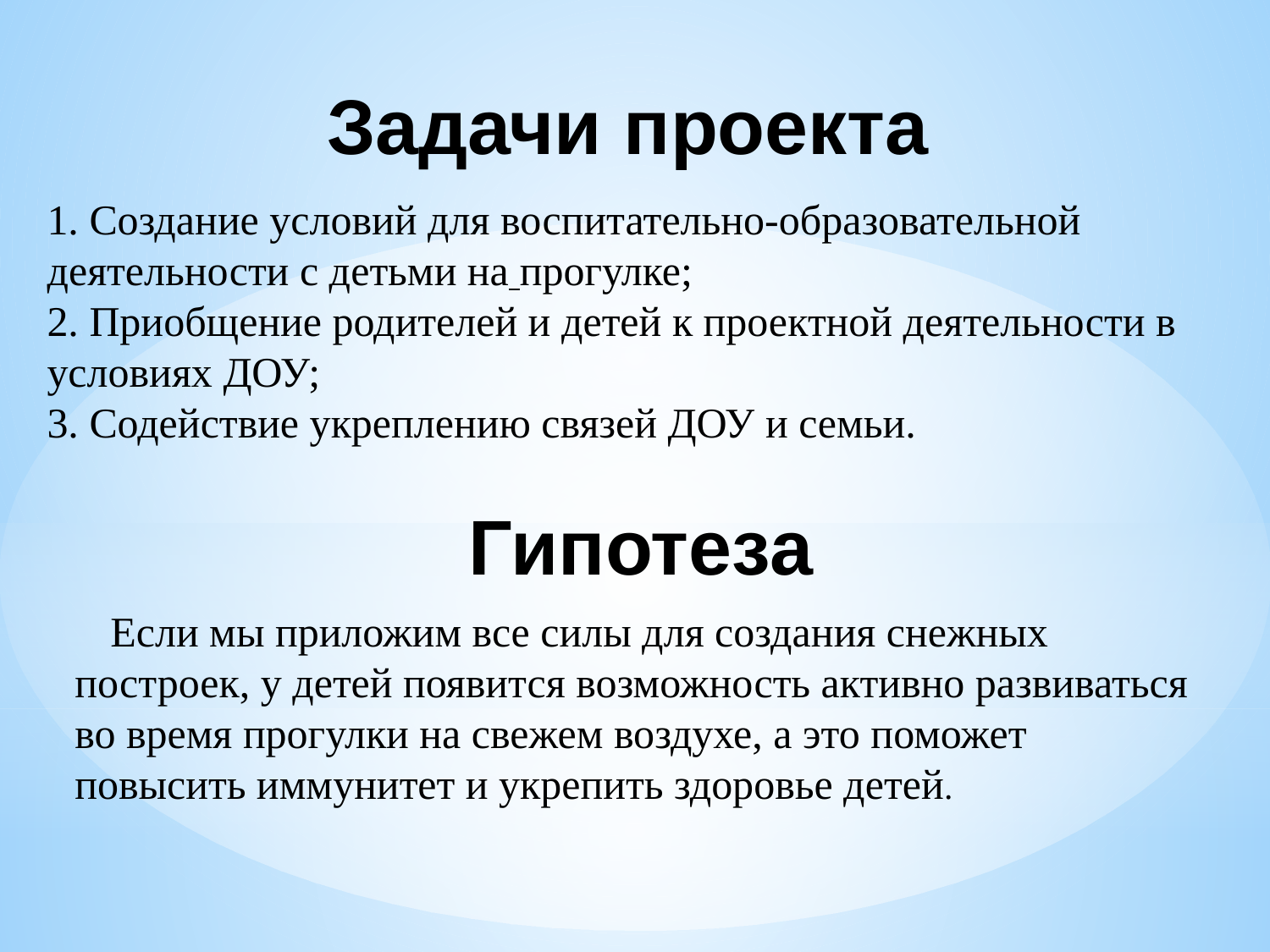

Задачи проекта
1. Создание условий для воспитательно-образовательной деятельности с детьми на прогулке;
2. Приобщение родителей и детей к проектной деятельности в условиях ДОУ;
3. Содействие укреплению связей ДОУ и семьи.
Гипотеза
    Если мы приложим все силы для создания снежных построек, у детей появится возможность активно развиваться во время прогулки на свежем воздухе, а это поможет повысить иммунитет и укрепить здоровье детей.